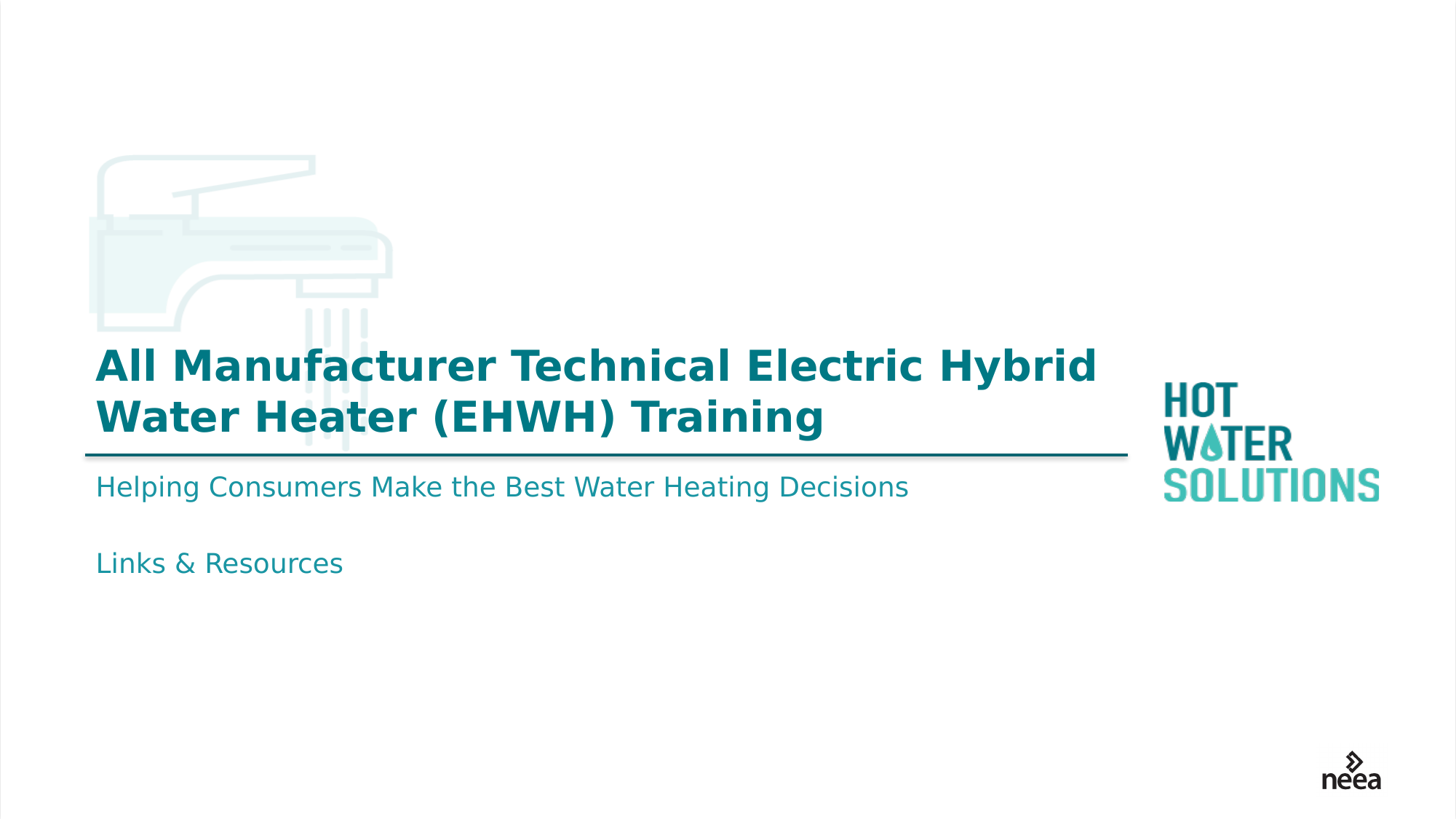

# All Manufacturer Technical Electric Hybrid Water Heater (EHWH) Training
Helping Consumers Make the Best Water Heating Decisions

Links & Resources